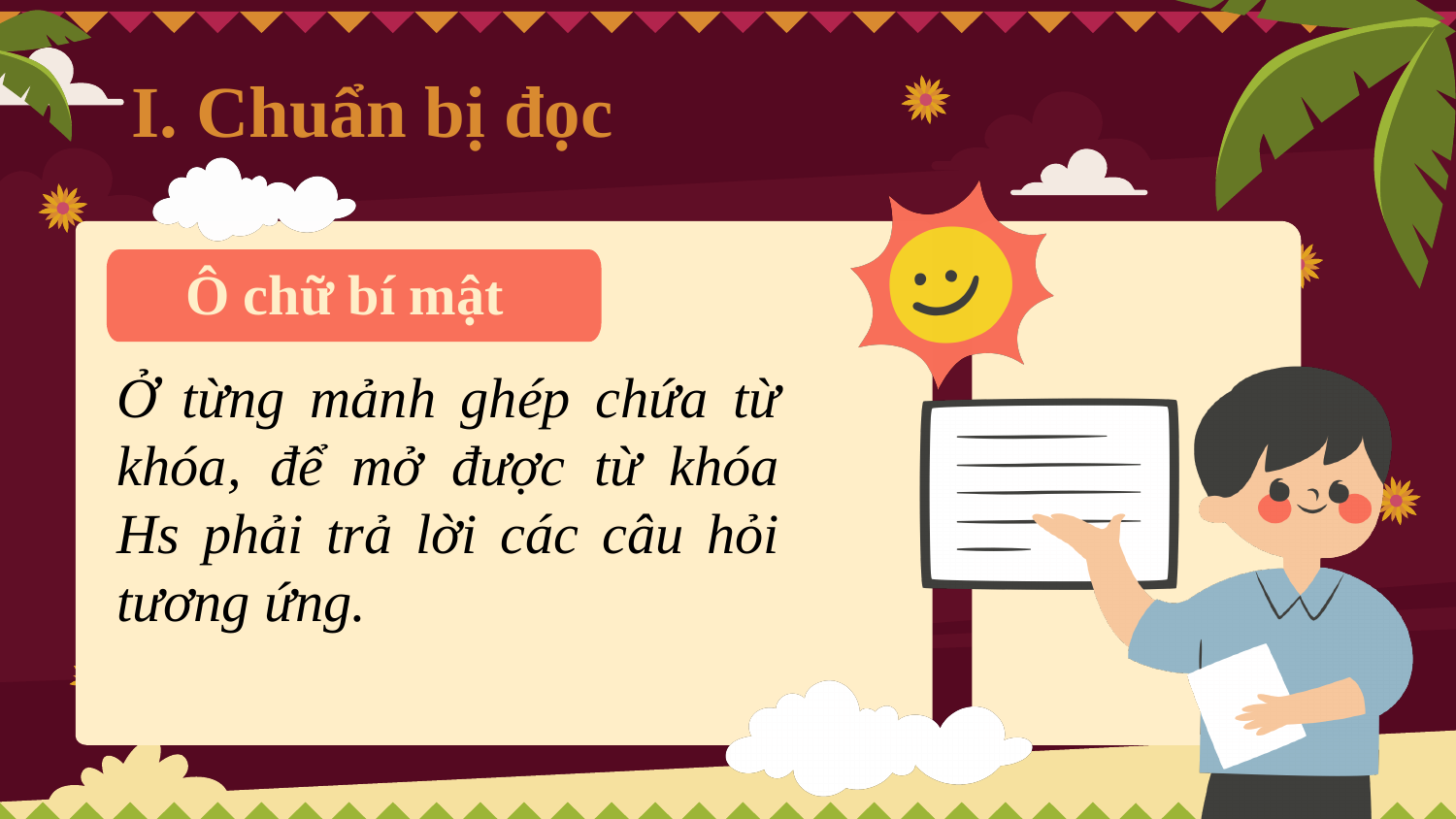

# I. Chuẩn bị đọc

Ô chữ bí mật

Ở từng mảnh ghép chứa từ khóa, để mở được từ khóa Hs phải trả lời các câu hỏi tương ứng.